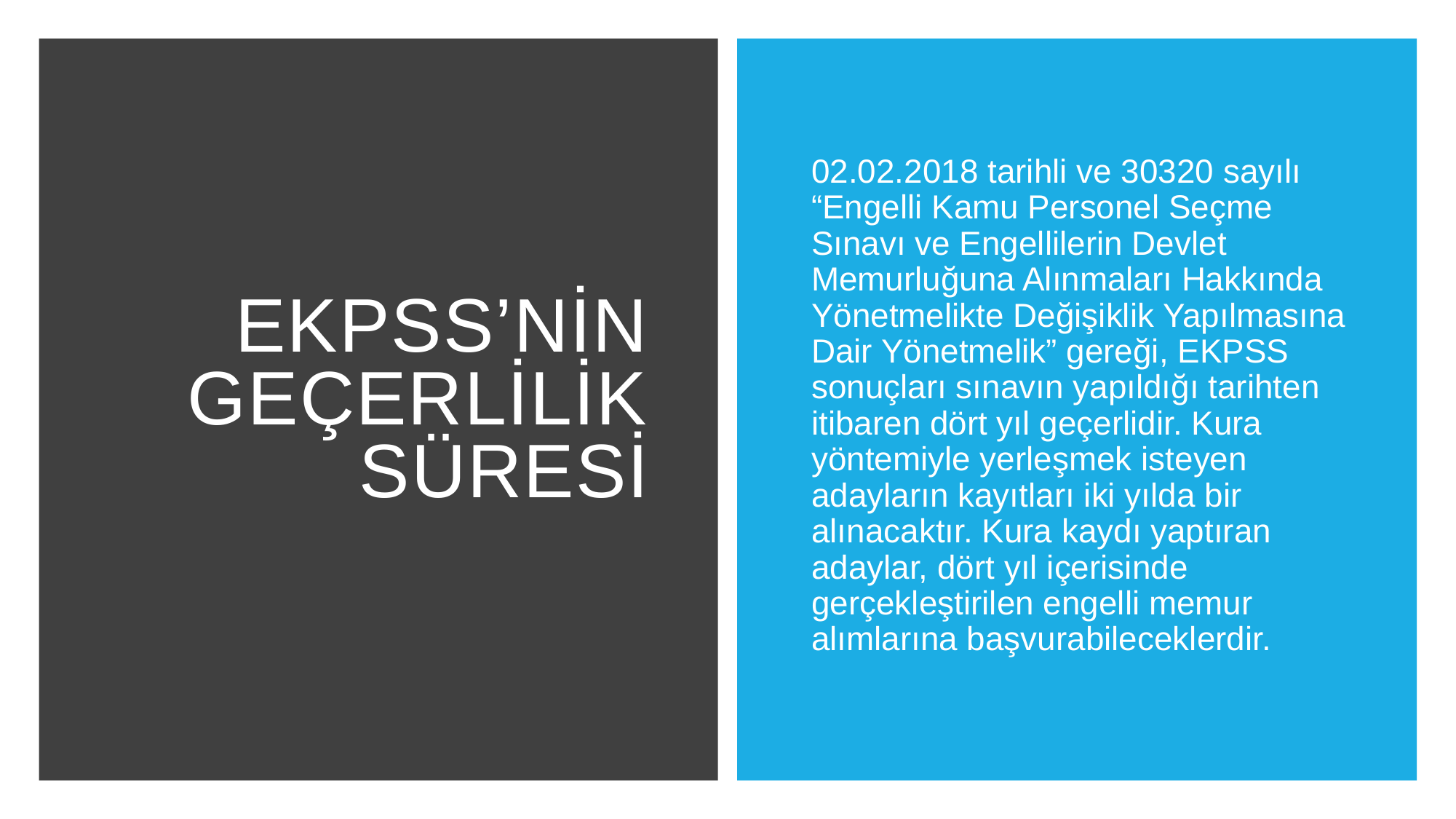

# Ekpss’nin geçerlilik süresi
02.02.2018 tarihli ve 30320 sayılı “Engelli Kamu Personel Seçme Sınavı ve Engellilerin Devlet Memurluğuna Alınmaları Hakkında Yönetmelikte Değişiklik Yapılmasına Dair Yönetmelik” gereği, EKPSS sonuçları sınavın yapıldığı tarihten itibaren dört yıl geçerlidir. Kura yöntemiyle yerleşmek isteyen adayların kayıtları iki yılda bir alınacaktır. Kura kaydı yaptıran adaylar, dört yıl içerisinde gerçekleştirilen engelli memur alımlarına başvurabileceklerdir.